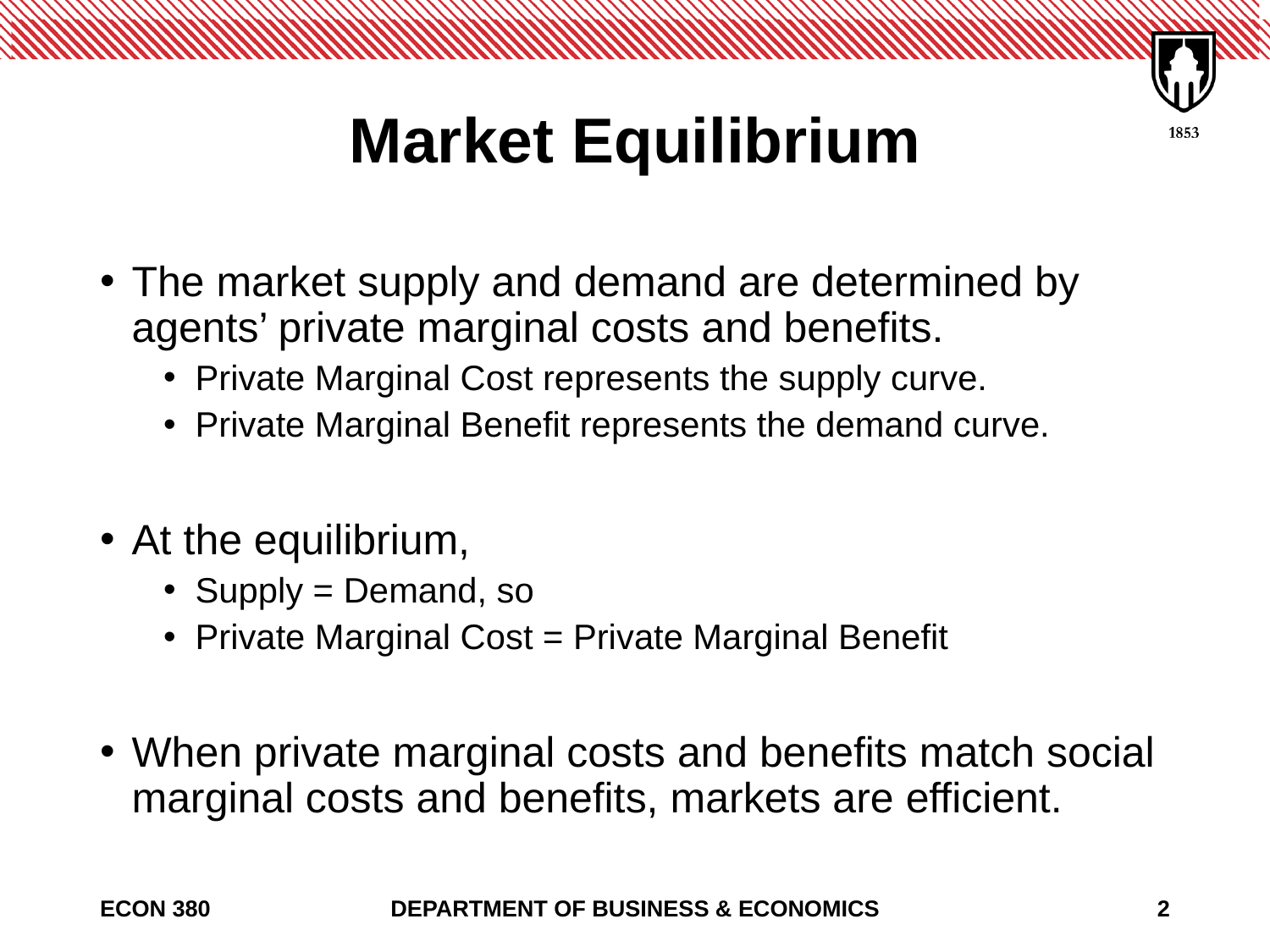

# Market Equilibrium
The market supply and demand are determined by agents’ private marginal costs and benefits.
Private Marginal Cost represents the supply curve.
Private Marginal Benefit represents the demand curve.

At the equilibrium,
Supply = Demand, so
Private Marginal Cost = Private Marginal Benefit

When private marginal costs and benefits match social marginal costs and benefits, markets are efficient.
ECON 380
DEPARTMENT OF BUSINESS & ECONOMICS
2